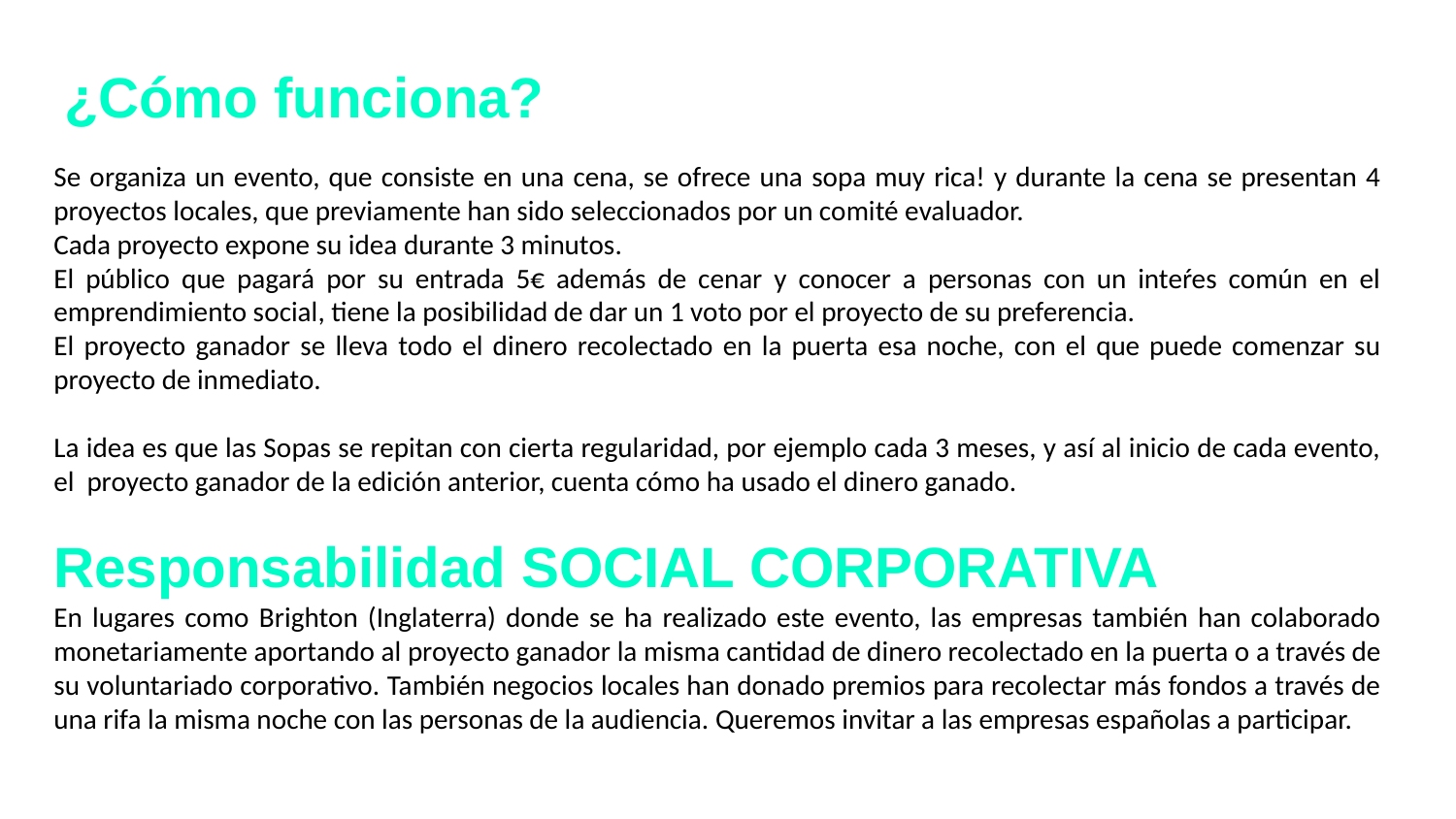

# ¿Cómo funciona?
Se organiza un evento, que consiste en una cena, se ofrece una sopa muy rica! y durante la cena se presentan 4 proyectos locales, que previamente han sido seleccionados por un comité evaluador.
Cada proyecto expone su idea durante 3 minutos.
El público que pagará por su entrada 5€ además de cenar y conocer a personas con un inteŕes común en el emprendimiento social, tiene la posibilidad de dar un 1 voto por el proyecto de su preferencia.
El proyecto ganador se lleva todo el dinero recolectado en la puerta esa noche, con el que puede comenzar su proyecto de inmediato.

La idea es que las Sopas se repitan con cierta regularidad, por ejemplo cada 3 meses, y así al inicio de cada evento, el  proyecto ganador de la edición anterior, cuenta cómo ha usado el dinero ganado.

Responsabilidad SOCIAL CORPORATIVA
En lugares como Brighton (Inglaterra) donde se ha realizado este evento, las empresas también han colaborado monetariamente aportando al proyecto ganador la misma cantidad de dinero recolectado en la puerta o a través de su voluntariado corporativo. También negocios locales han donado premios para recolectar más fondos a través de una rifa la misma noche con las personas de la audiencia. Queremos invitar a las empresas españolas a participar.